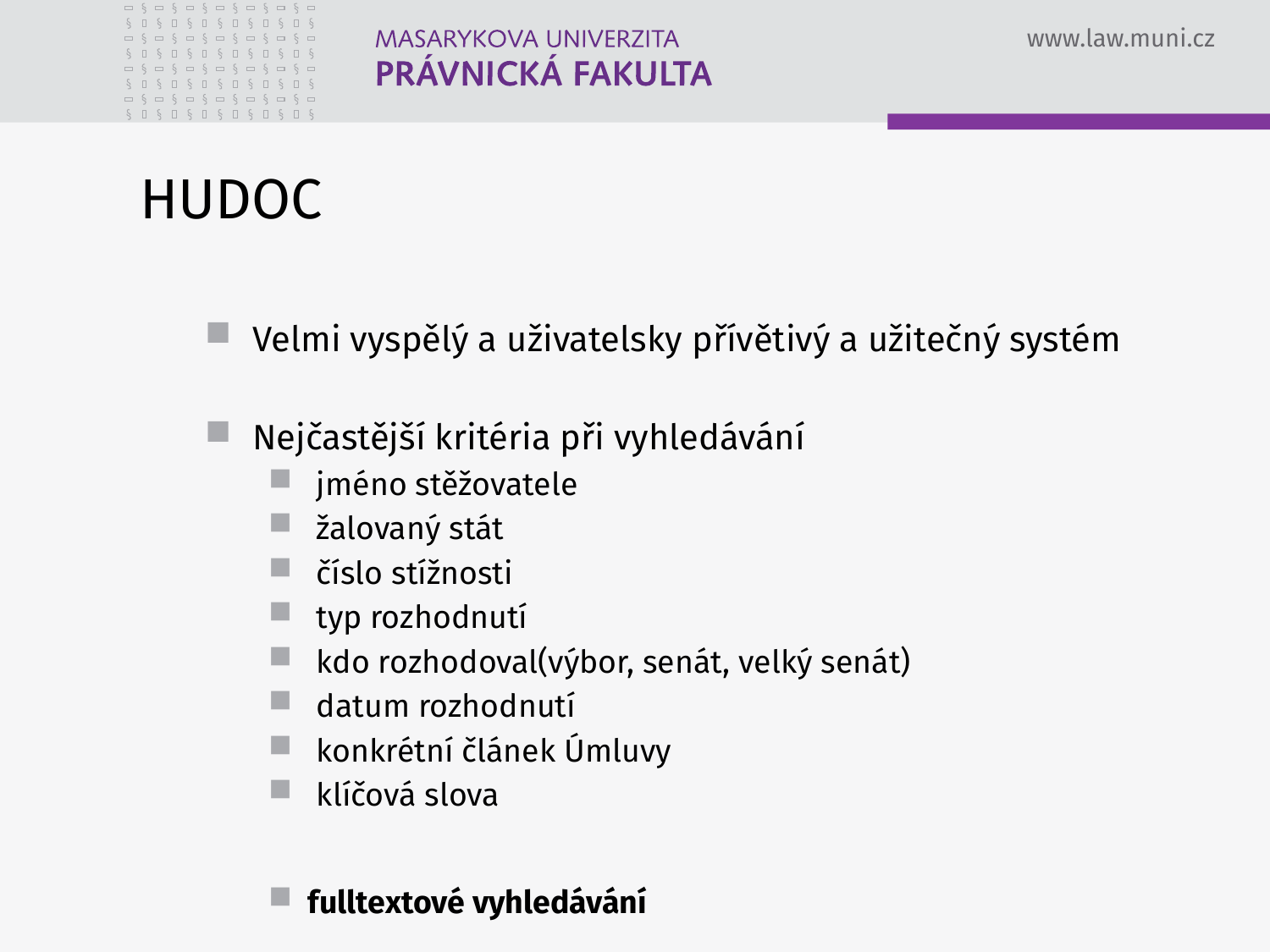

# HUDOC
Velmi vyspělý a uživatelsky přívětivý a užitečný systém

Nejčastější kritéria při vyhledávání
 jméno stěžovatele
 žalovaný stát
 číslo stížnosti
 typ rozhodnutí
 kdo rozhodoval(výbor, senát, velký senát)
 datum rozhodnutí
 konkrétní článek Úmluvy
 klíčová slova

fulltextové vyhledávání